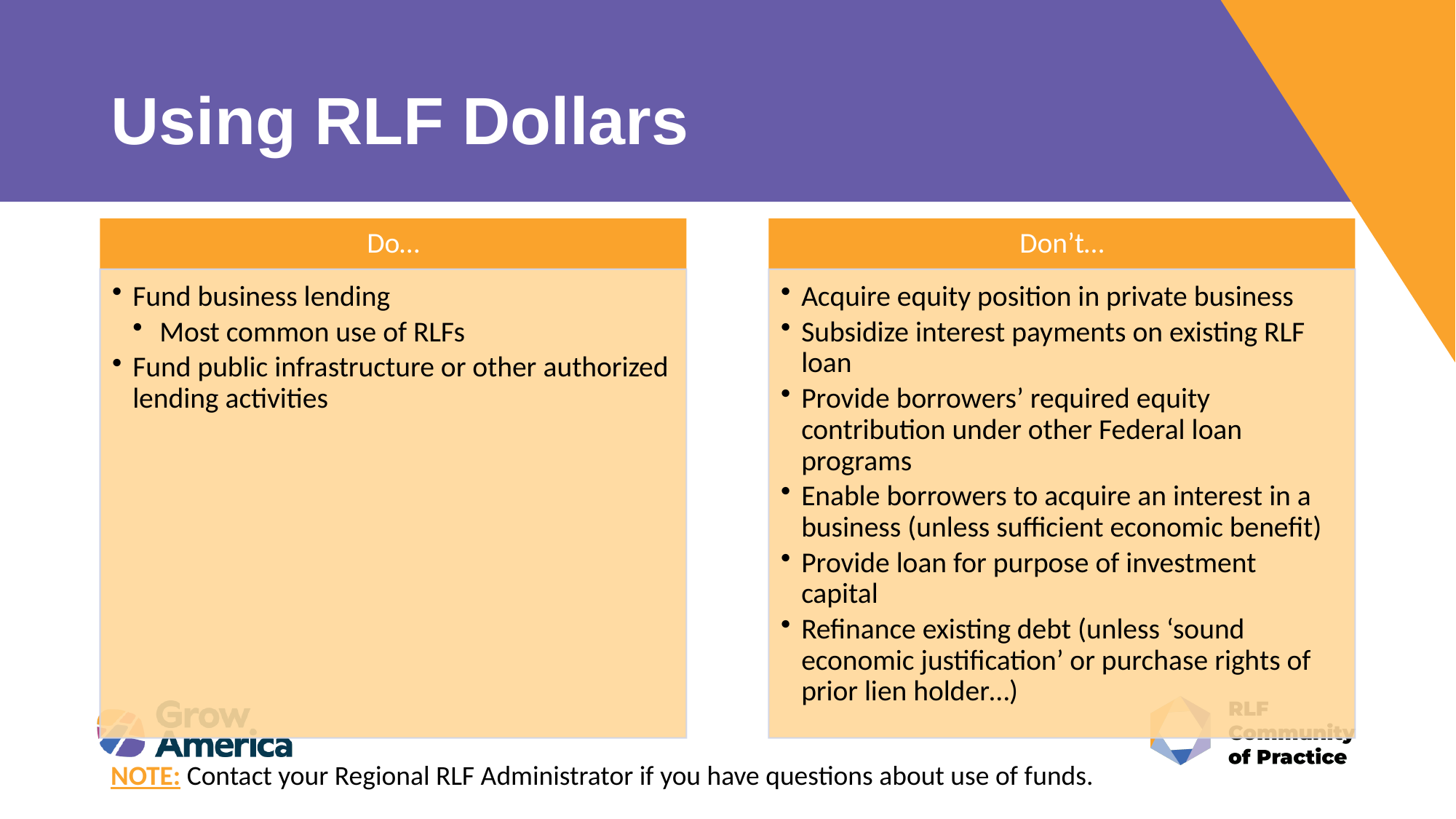

# Using RLF Dollars
Do…
Fund business lending
 Most common use of RLFs
Fund public infrastructure or other authorized lending activities
Don’t…
Acquire equity position in private business
Subsidize interest payments on existing RLF loan
Provide borrowers’ required equity contribution under other Federal loan programs
Enable borrowers to acquire an interest in a business (unless sufficient economic benefit)
Provide loan for purpose of investment capital
Refinance existing debt (unless ‘sound economic justification’ or purchase rights of prior lien holder…)
NOTE: Contact your Regional RLF Administrator if you have questions about use of funds.